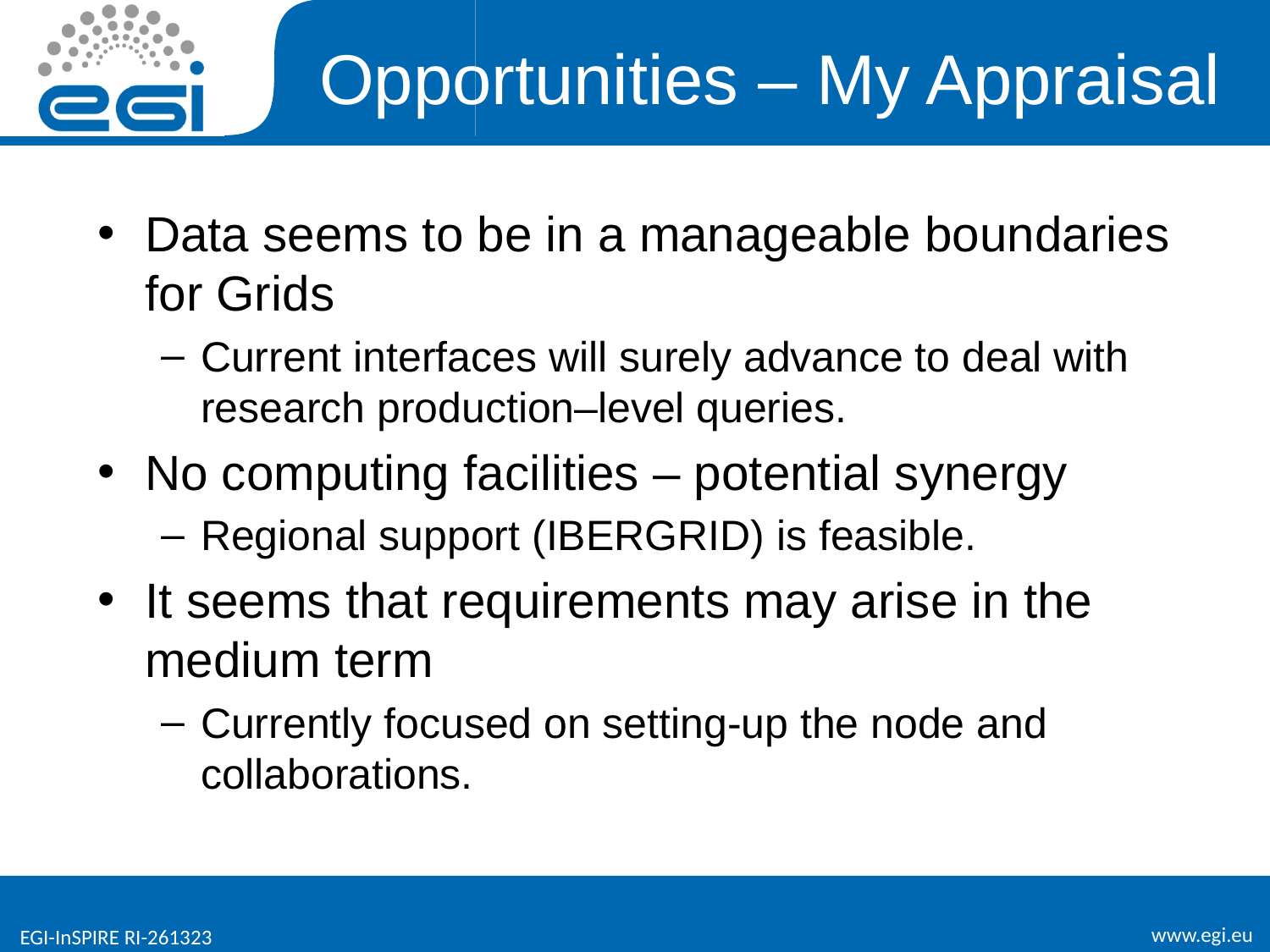

# Opportunities – My Appraisal
Data seems to be in a manageable boundaries for Grids
Current interfaces will surely advance to deal with research production–level queries.
No computing facilities – potential synergy
Regional support (IBERGRID) is feasible.
It seems that requirements may arise in the medium term
Currently focused on setting-up the node and collaborations.